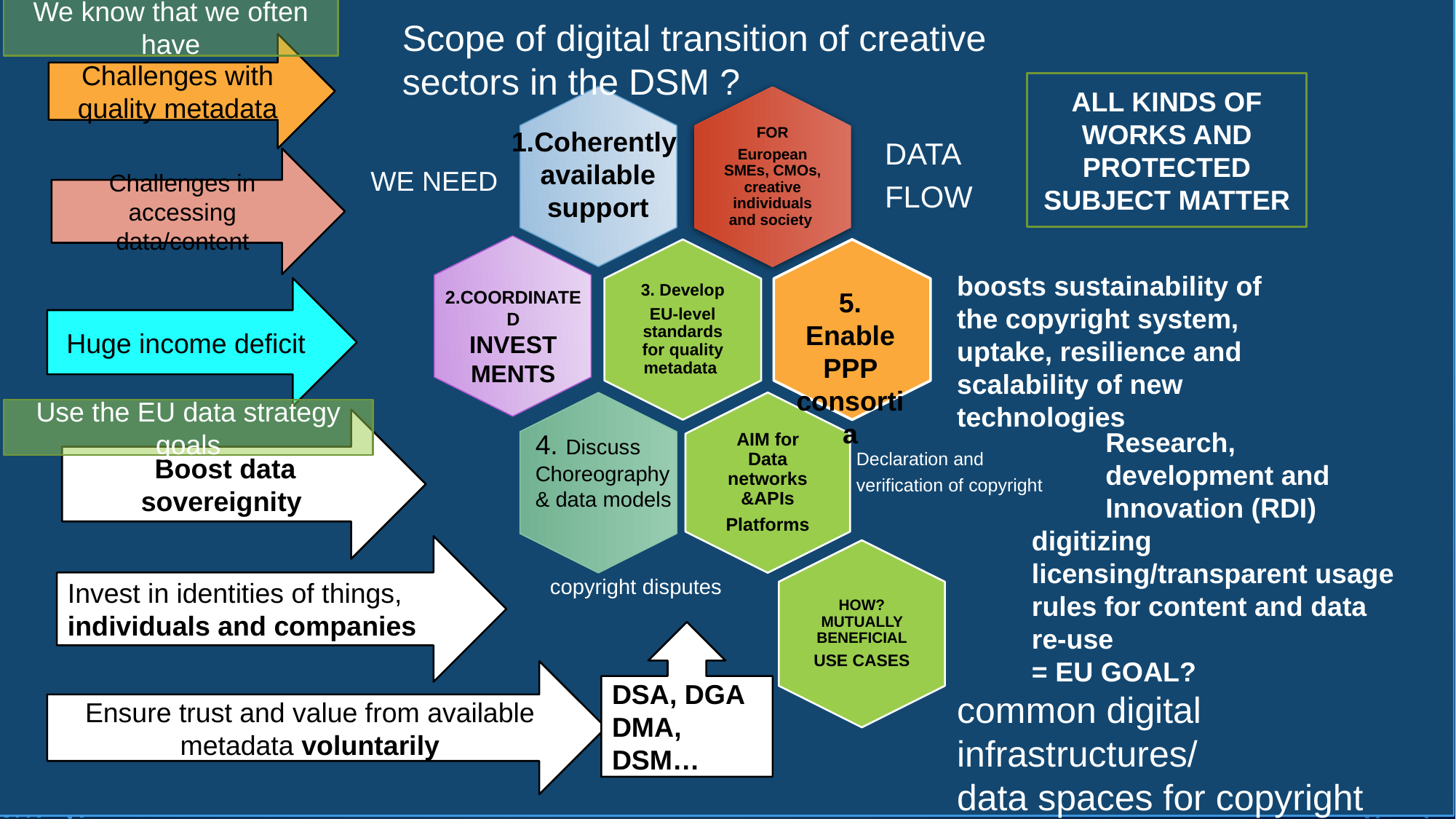

We know that we often have
Scope of digital transition of creative sectors in the DSM ?
Challenges with quality metadata
ALL KINDS OF WORKS AND PROTECTED SUBJECT MATTER
FOR
European SMEs, CMOs, creative individuals and society
DATA
FLOW

3. Develop
EU-level standards for quality metadata

AIM for Data networks &APIs
Platforms
Declaration and
verification of copyright data

HOW? MUTUALLY BENEFICIAL
USE CASES
copyright disputess

1.Coherently
available
support
Challenges in accessing data/content
WE NEED
boosts sustainability of the copyright system, uptake, resilience and scalability of new technologies
Huge income deficit
5. Enable
PPP consortia
2.COORDINATED
INVEST
MENTS

Use the EU data strategy goals
Boost data sovereignity
Research, development and Innovation (RDI)
4. Discuss
Choreography
& data models
digitizing licensing/transparent usage rules for content and data re-use
= EU GOAL?
Invest in identities of things, individuals and companies
DSA, DGA DMA, DSM…
Ensure trust and value from available metadata voluntarily
common digital infrastructures/
data spaces for copyright data